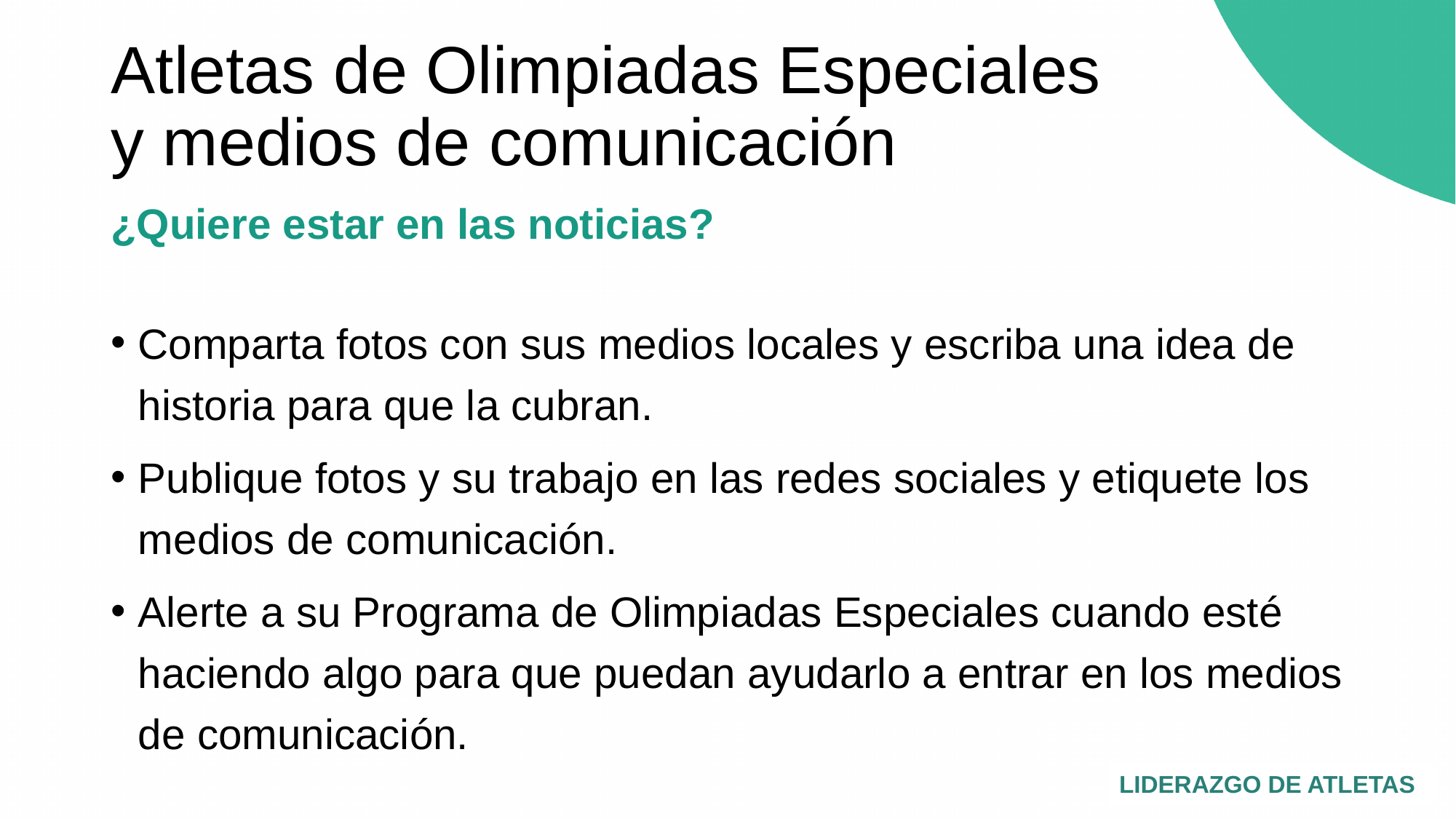

# Atletas de Olimpiadas Especiales y medios de comunicación
¿Quiere estar en las noticias?
Comparta fotos con sus medios locales y escriba una idea de historia para que la cubran.
Publique fotos y su trabajo en las redes sociales y etiquete los medios de comunicación.
Alerte a su Programa de Olimpiadas Especiales cuando esté haciendo algo para que puedan ayudarlo a entrar en los medios de comunicación.

LIDERAZGO DE ATLETAS